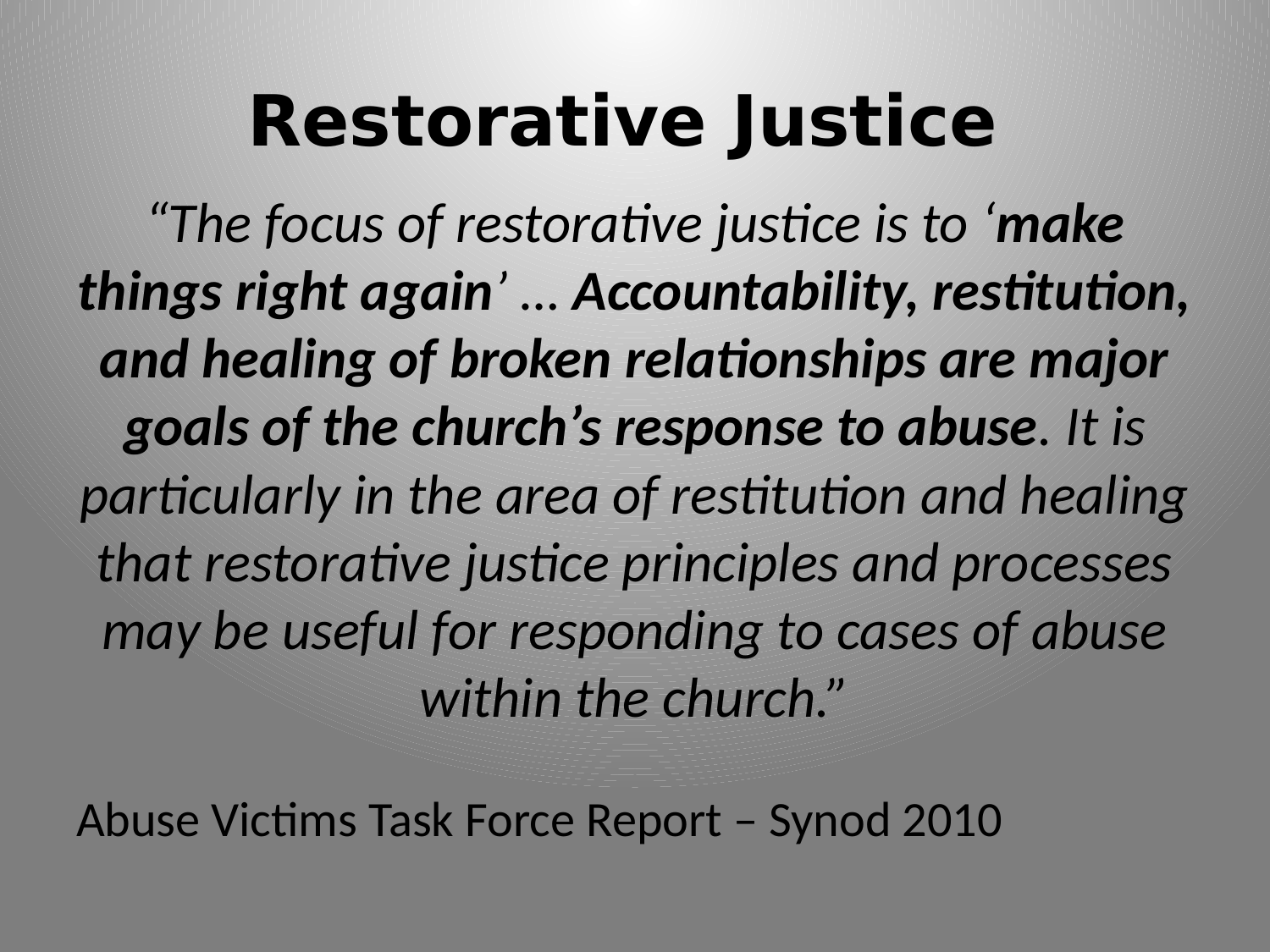

# Restorative Justice
“The focus of restorative justice is to ‘make things right again’ … Accountability, restitution, and healing of broken relationships are major goals of the church’s response to abuse. It is particularly in the area of restitution and healing that restorative justice principles and processes may be useful for responding to cases of abuse within the church.”

Abuse Victims Task Force Report – Synod 2010